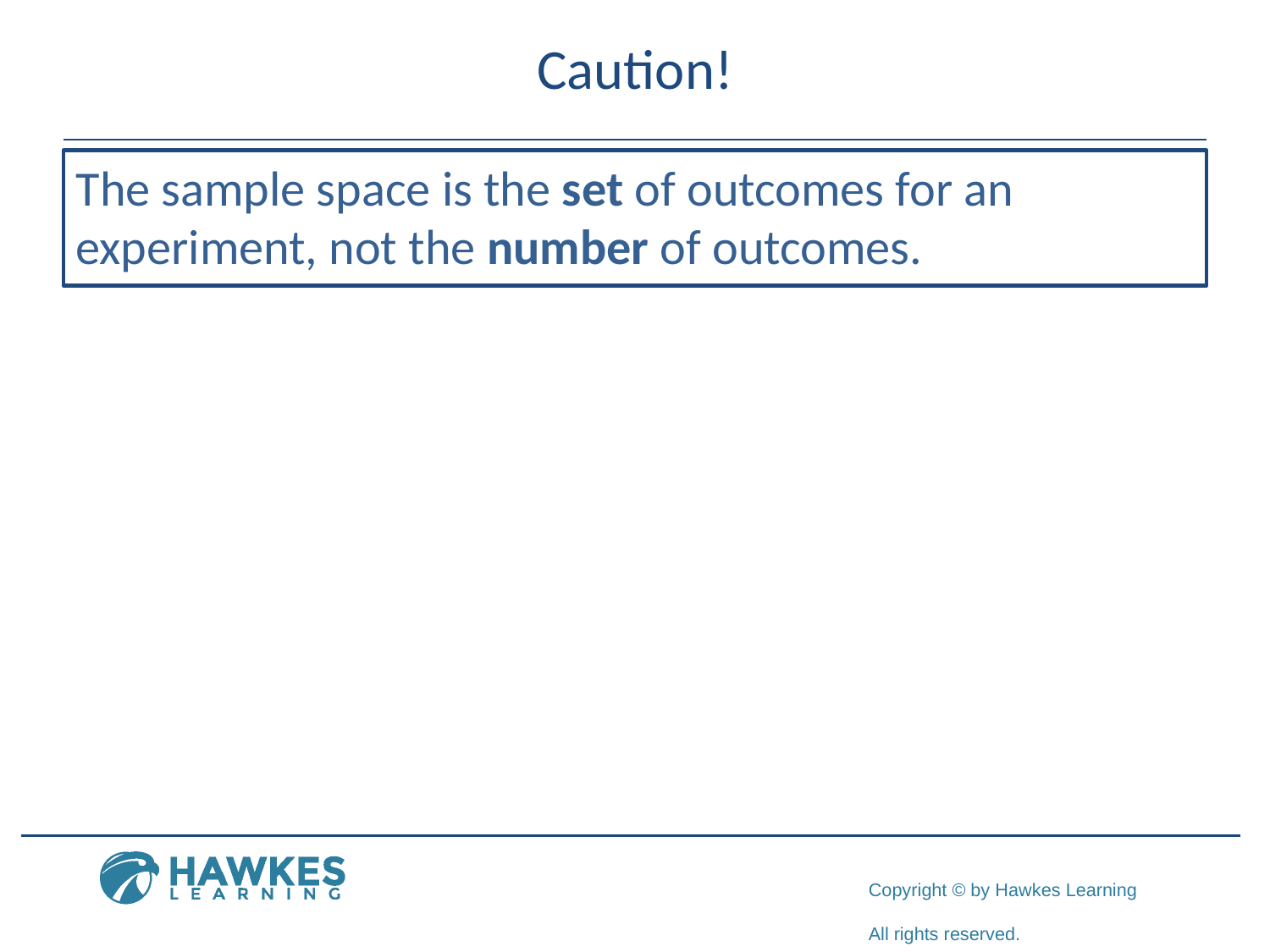

# Caution!
The sample space is the set of outcomes for an experiment, not the number of outcomes.